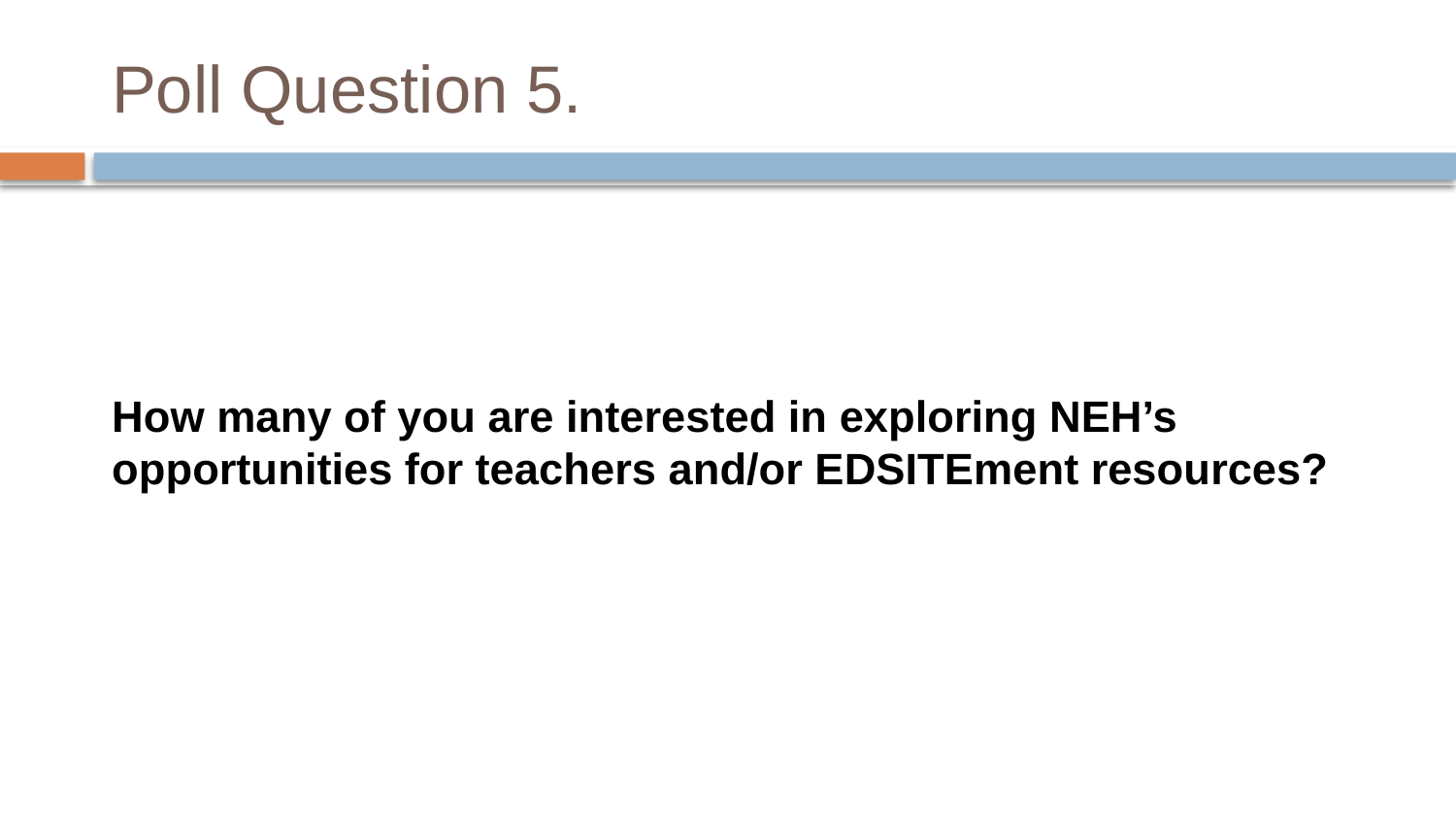

# Poll Question 5.

How many of you are interested in exploring NEH’s opportunities for teachers and/or EDSITEment resources?